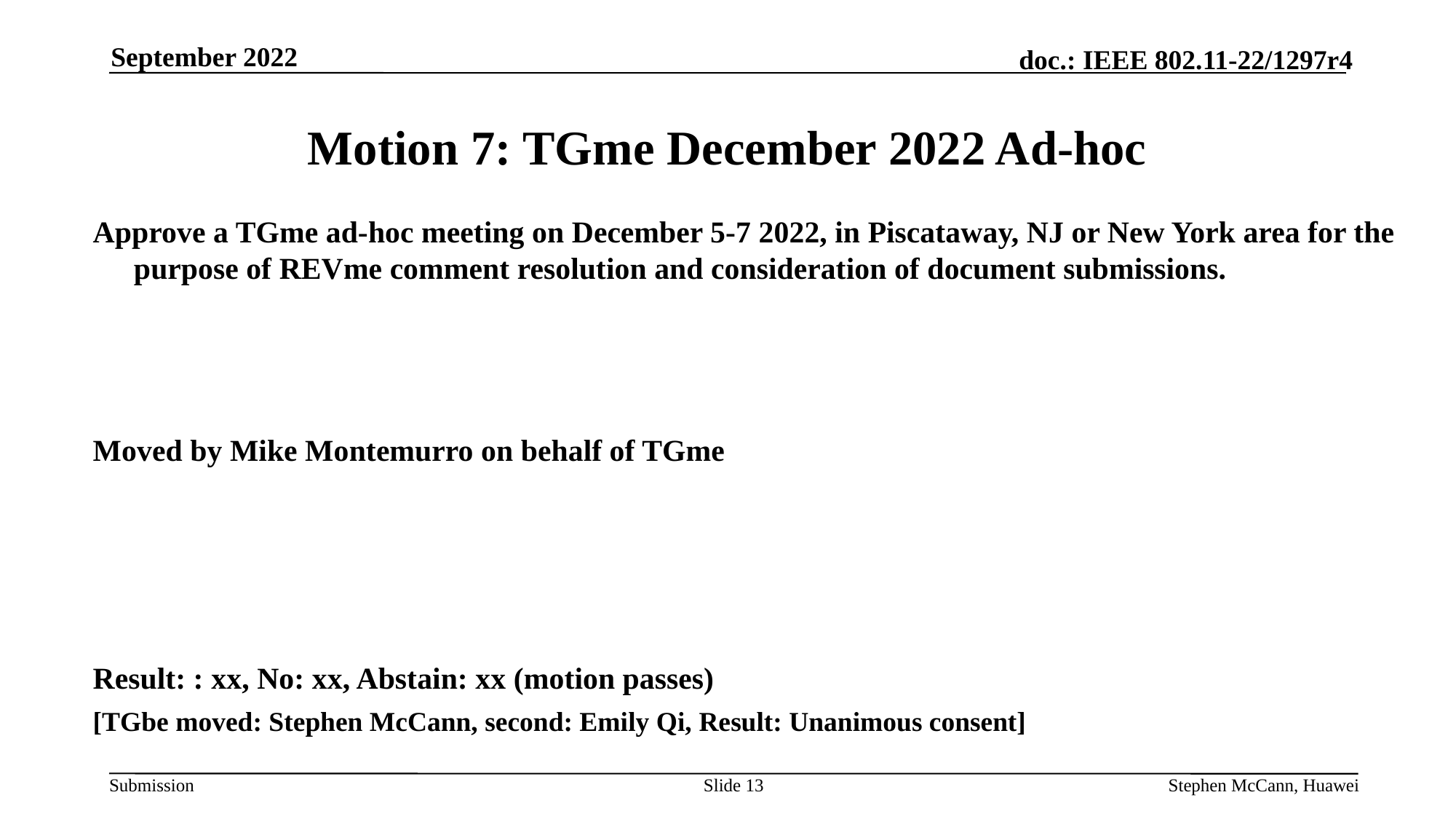

September 2022
# Motion 7: TGme December 2022 Ad-hoc
Approve a TGme ad-hoc meeting on December 5-7 2022, in Piscataway, NJ or New York area for the purpose of REVme comment resolution and consideration of document submissions.

Moved by Mike Montemurro on behalf of TGme

Result: : xx, No: xx, Abstain: xx (motion passes)
[TGbe moved: Stephen McCann, second: Emily Qi, Result: Unanimous consent]
Slide 13
Stephen McCann, Huawei